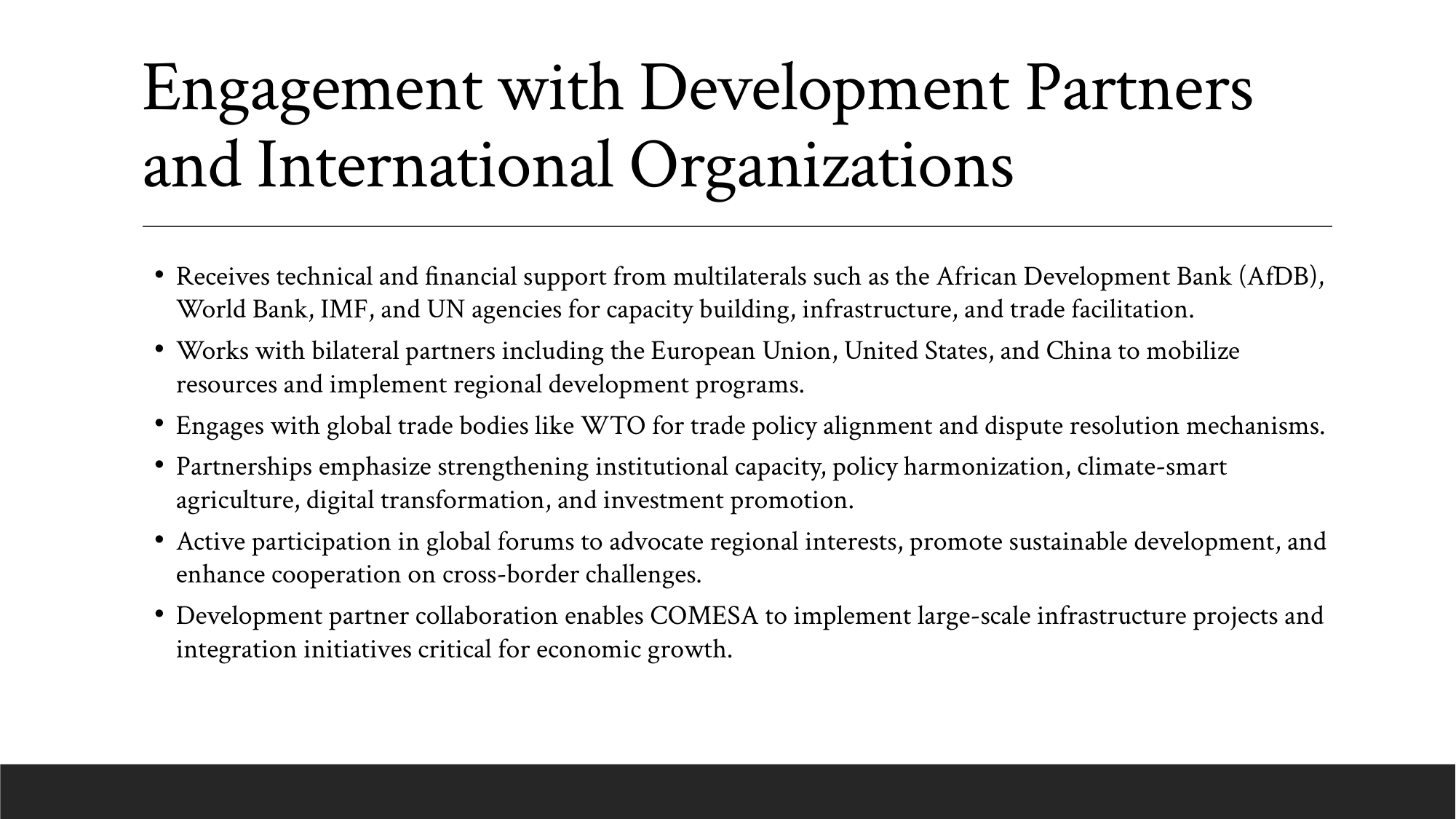

# Engagement with Development Partners and International Organizations
Receives technical and financial support from multilaterals such as the African Development Bank (AfDB), World Bank, IMF, and UN agencies for capacity building, infrastructure, and trade facilitation.
Works with bilateral partners including the European Union, United States, and China to mobilize resources and implement regional development programs.
Engages with global trade bodies like WTO for trade policy alignment and dispute resolution mechanisms.
Partnerships emphasize strengthening institutional capacity, policy harmonization, climate-smart agriculture, digital transformation, and investment promotion.
Active participation in global forums to advocate regional interests, promote sustainable development, and enhance cooperation on cross-border challenges.
Development partner collaboration enables COMESA to implement large-scale infrastructure projects and integration initiatives critical for economic growth.